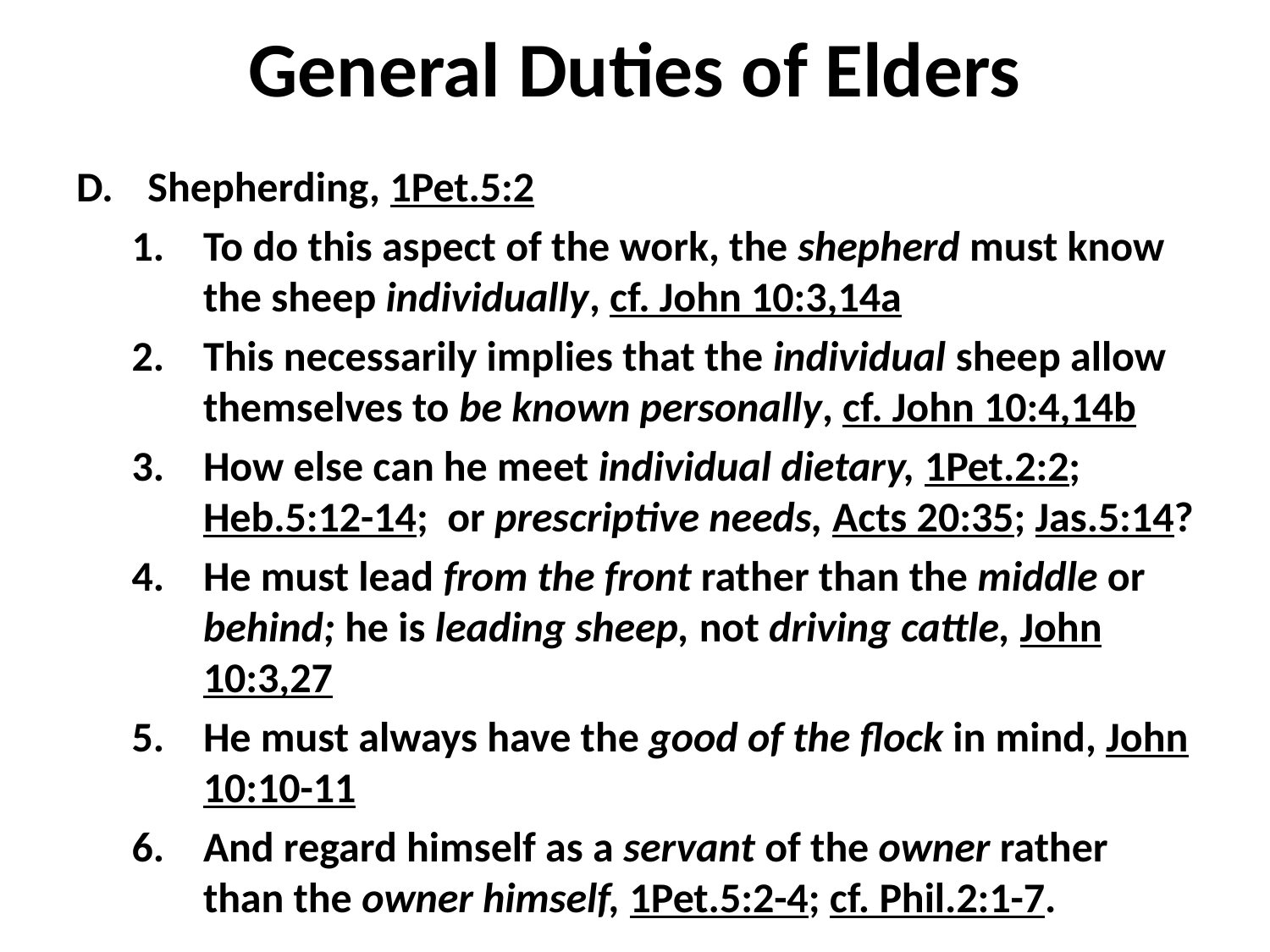

# General Duties of Elders
Shepherding, 1Pet.5:2
To do this aspect of the work, the shepherd must know the sheep individually, cf. John 10:3,14a
This necessarily implies that the individual sheep allow themselves to be known personally, cf. John 10:4,14b
How else can he meet individual dietary, 1Pet.2:2; Heb.5:12-14;  or prescriptive needs, Acts 20:35; Jas.5:14?
He must lead from the front rather than the middle or behind; he is leading sheep, not driving cattle, John 10:3,27
He must always have the good of the flock in mind, John 10:10-11
And regard himself as a servant of the owner rather than the owner himself, 1Pet.5:2-4; cf. Phil.2:1-7.